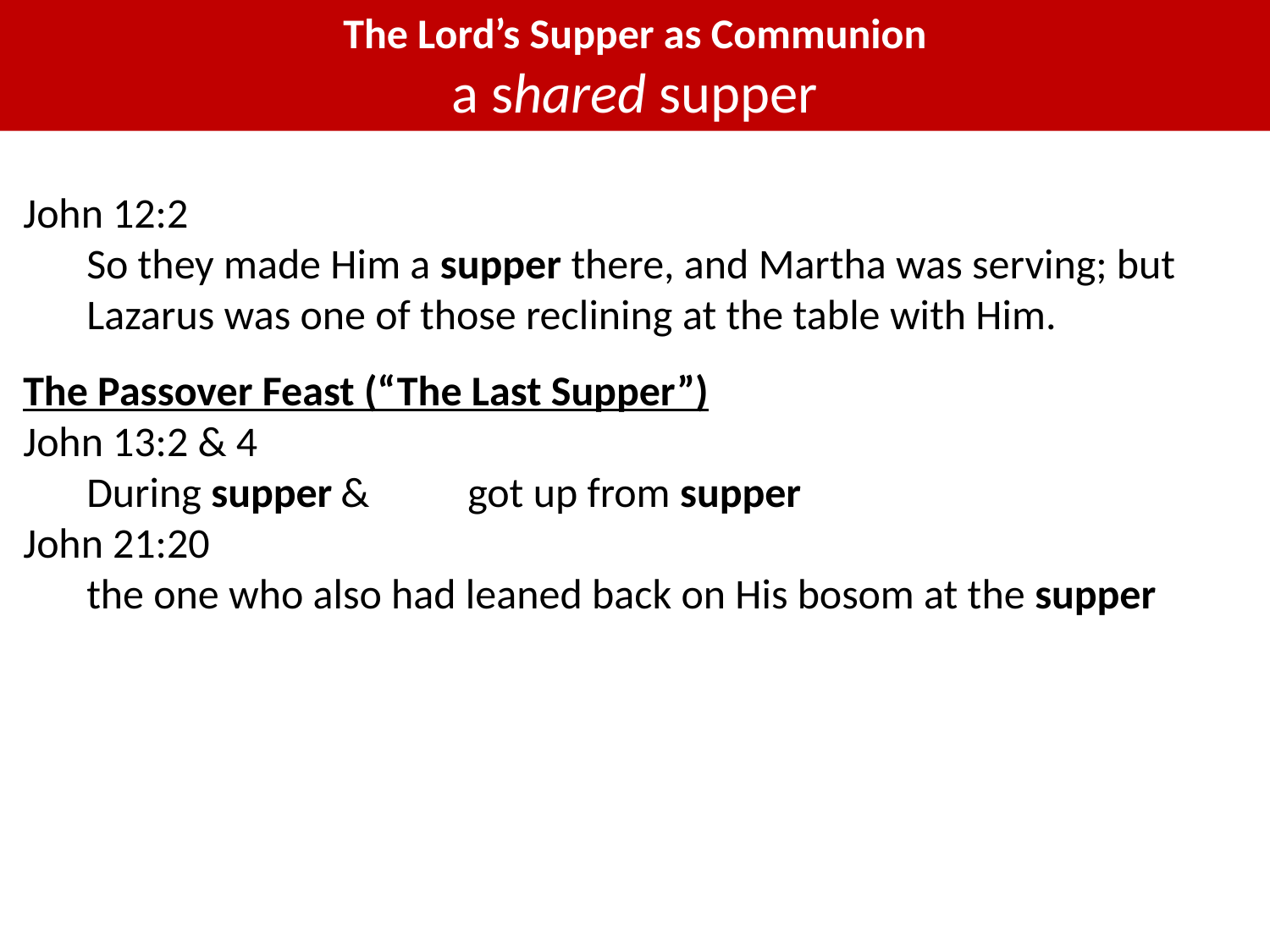

The Lord’s Supper as Communion
a shared supper
John 12:2
So they made Him a supper there, and Martha was serving; but Lazarus was one of those reclining at the table with Him.
The Passover Feast (“The Last Supper”)
John 13:2 & 4
During supper	&	got up from supper
John 21:20
the one who also had leaned back on His bosom at the supper